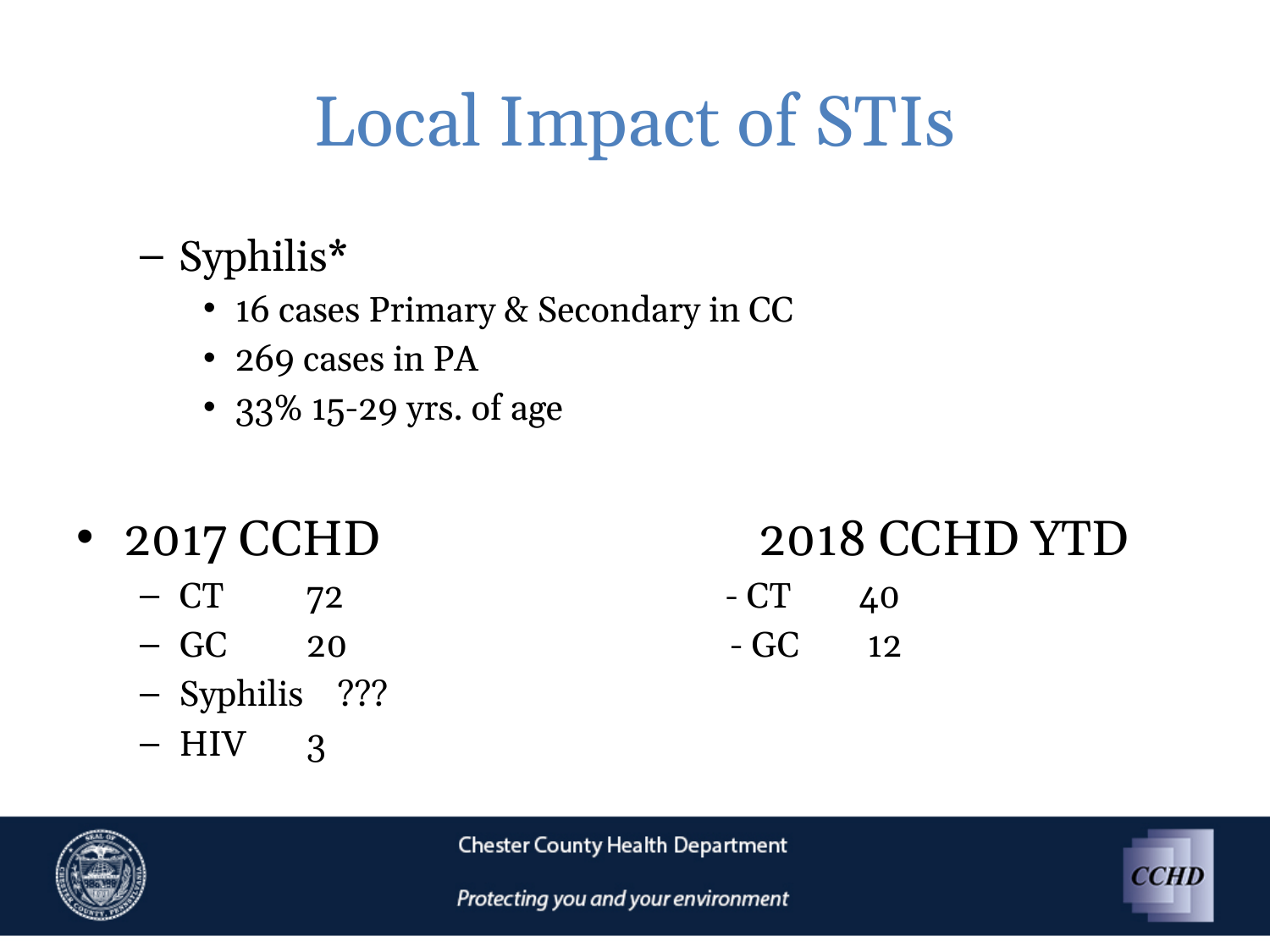

# Local Impact of STIs
Syphilis*
16 cases Primary & Secondary in CC
269 cases in PA
33% 15-29 yrs. of age

2017 CCHD			2018 CCHD YTD
CT	72                                             - CT        40
GC	20			     - GC        12
Syphilis    ???
HIV	3